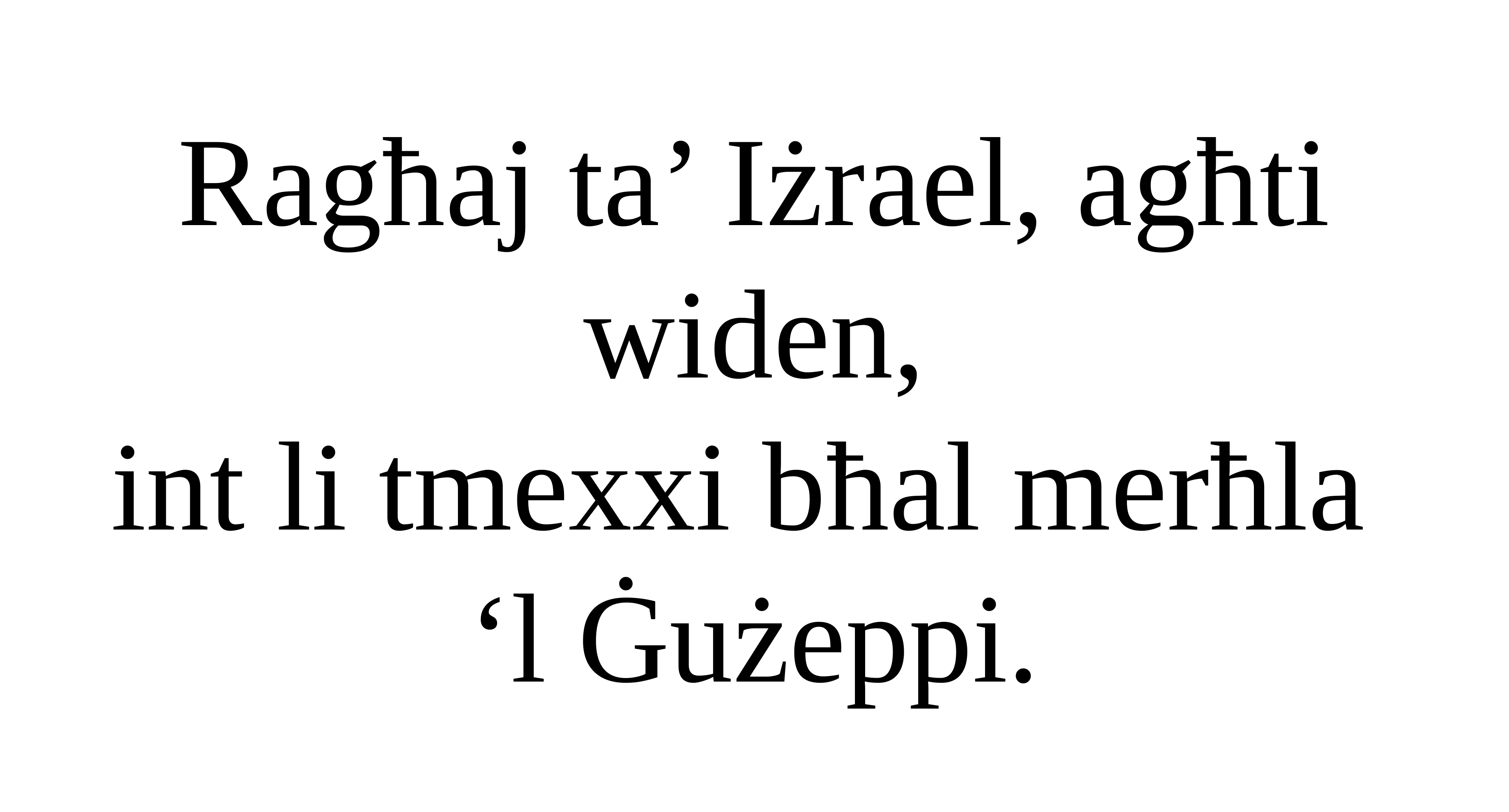

Ragħaj ta’ Iżrael, agħti widen,
int li tmexxi bħal merħla
‘l Ġużeppi.